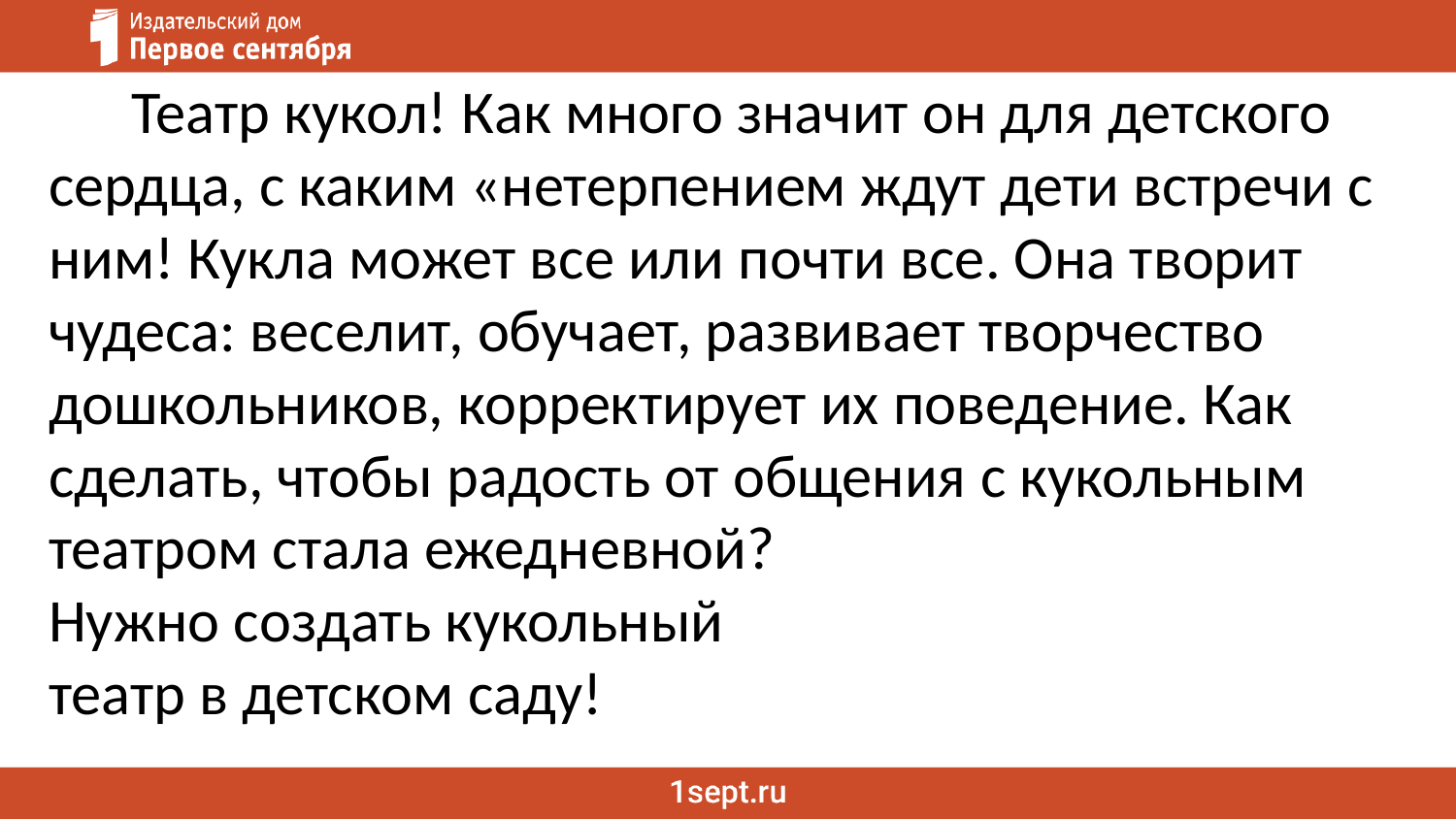

Театр кукол! Как много значит он для детского сердца, с каким «нетерпением ждут дети встречи с ним! Кукла может все или почти все. Она творит чудеса: веселит, обучает, развивает творчество дошкольников, корректирует их поведение. Как сделать, чтобы радость от общения с кукольным
театром стала ежедневной? Нужно создать кукольный театр в детском саду!